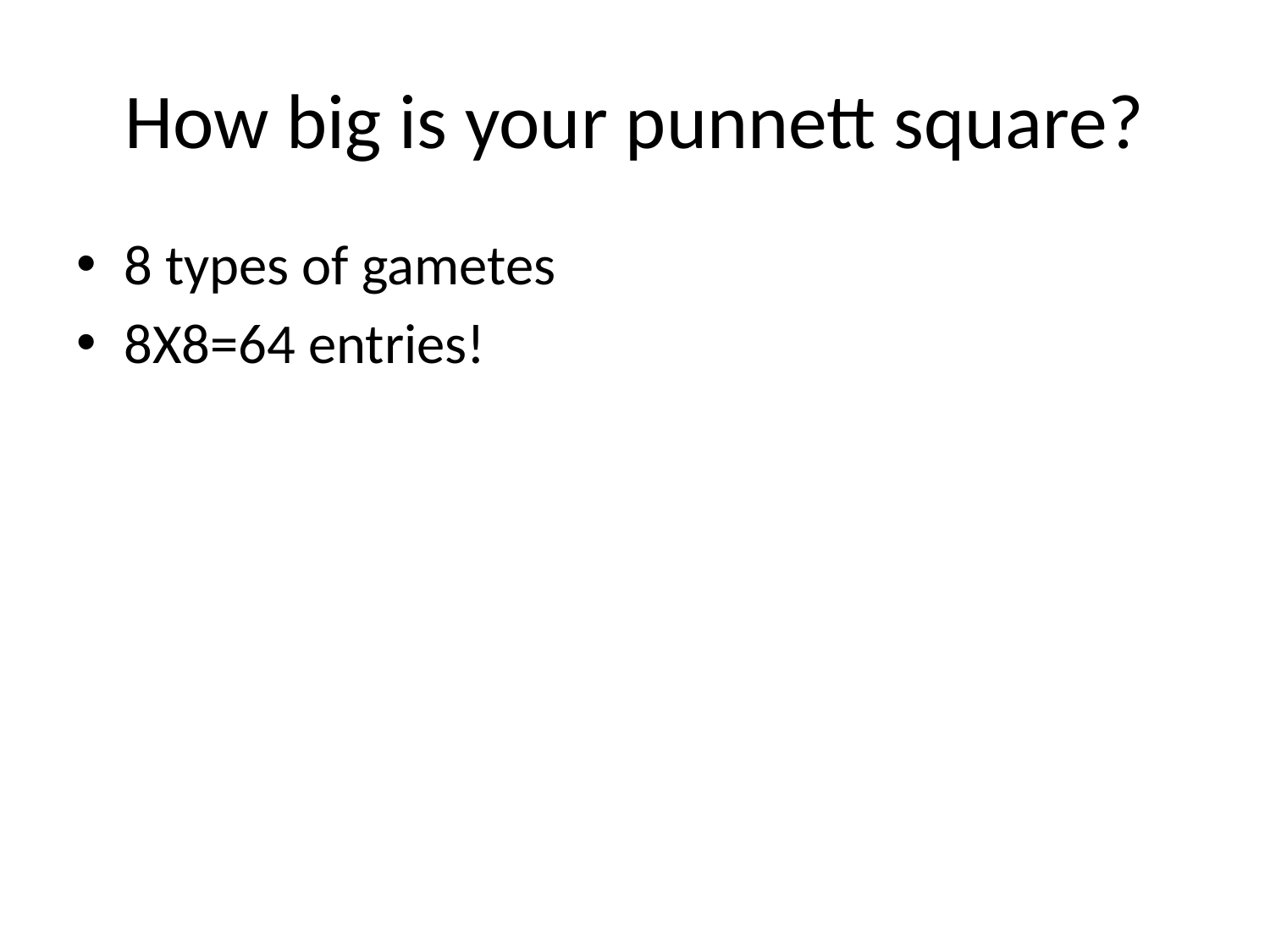

# How big is your punnett square?
8 types of gametes
8X8=64 entries!